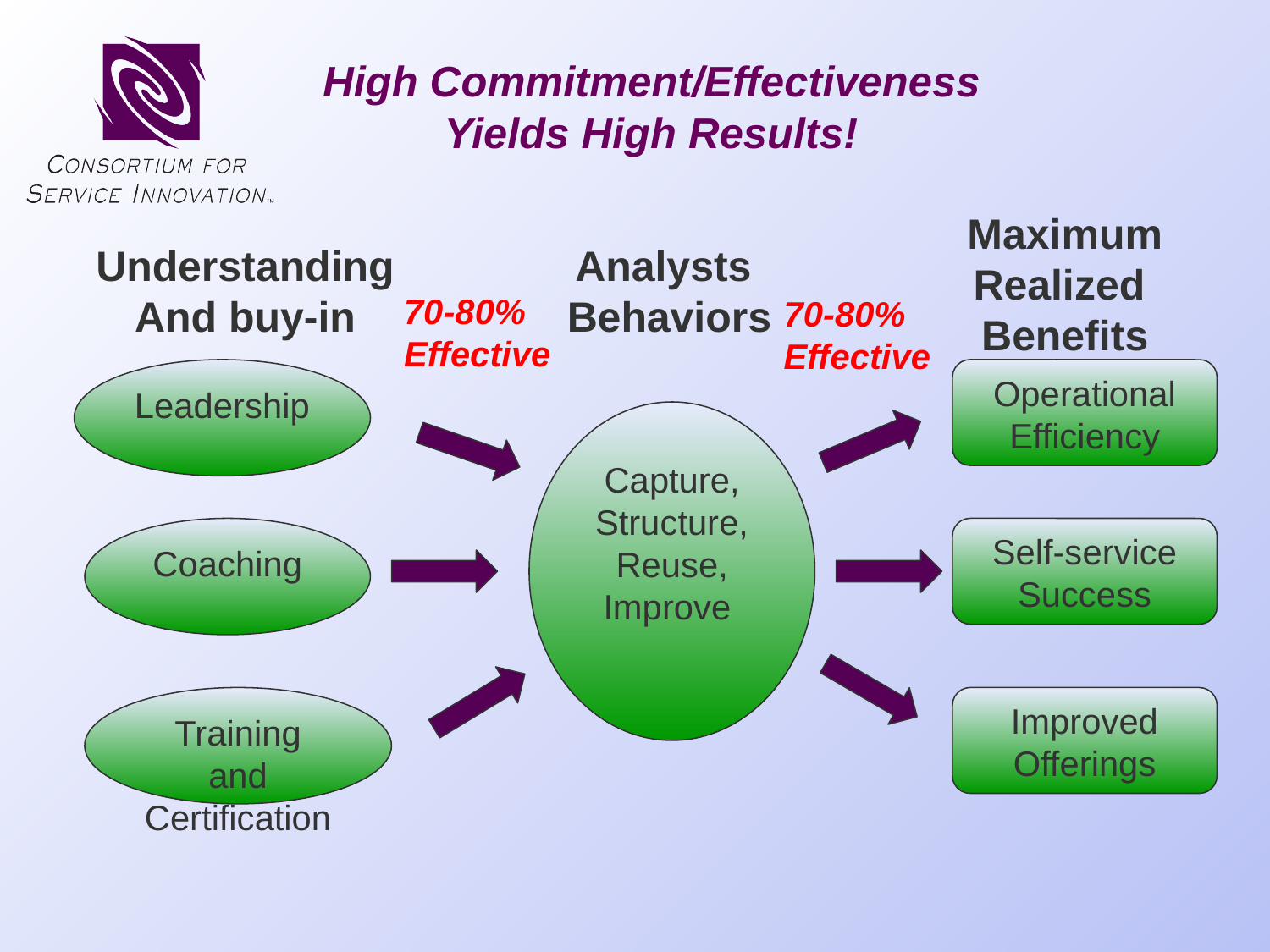

# High Commitment/Effectiveness Yields High Results!
Maximum
Realized
Benefits
Understanding
And buy-in
Analysts
Behaviors
70-80%
Effective
70-80%
Effective
Leadership
Operational Efficiency
Capture, Structure, Reuse, Improve

Coaching
Self-service
Success

Training and Certification

Improved
Offerings